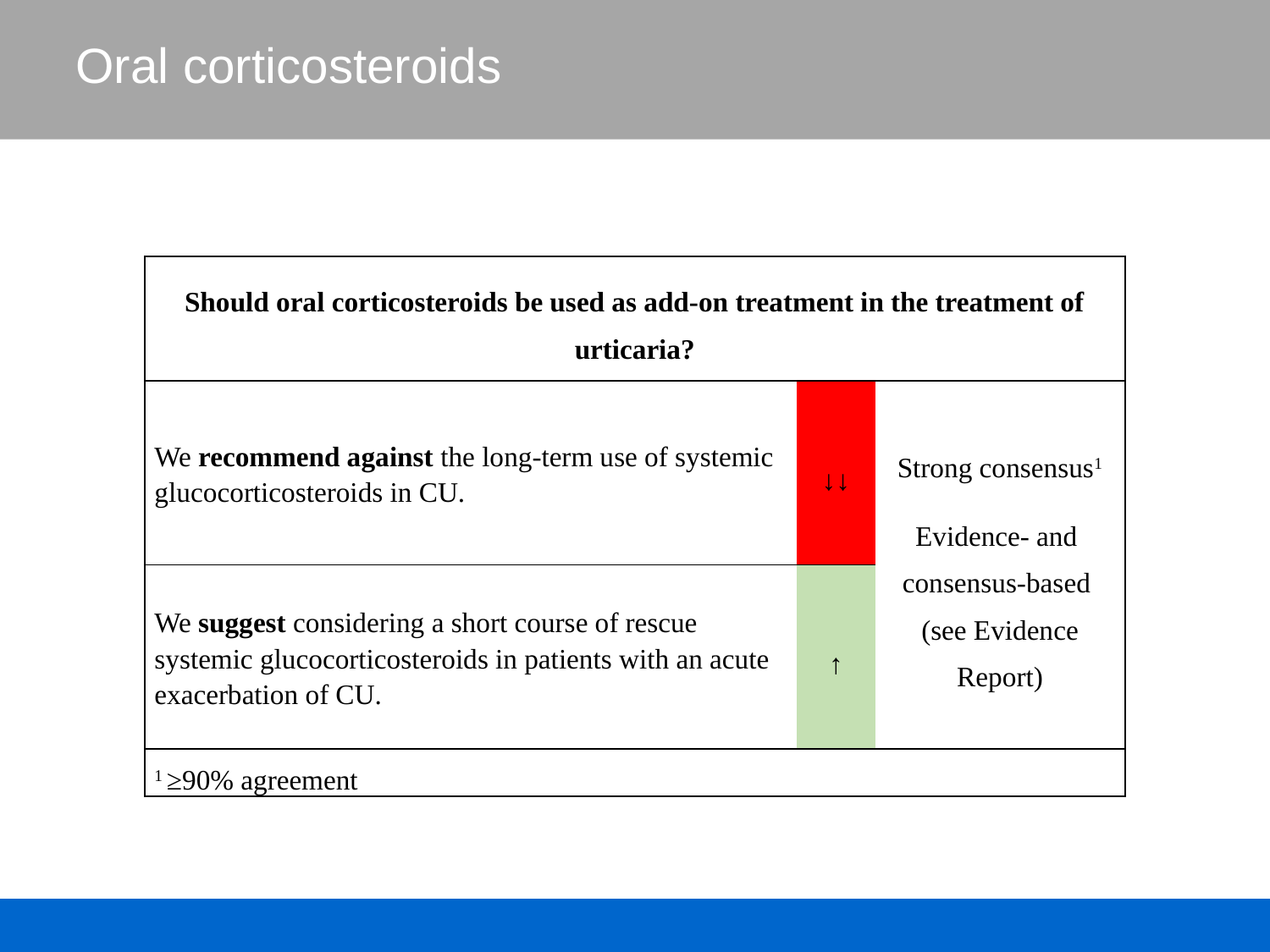

# Oral corticosteroids
| Should oral corticosteroids be used as add-on treatment in the treatment of urticaria? |  |  |
| --- | --- | --- |
| We recommend against the long-term use of systemic glucocorticosteroids in CU. | ↓↓ | Strong consensus1 Evidence- and consensus-based (see Evidence Report) |
| We suggest considering a short course of rescue systemic glucocorticosteroids in patients with an acute exacerbation of CU. | ↑ |  |
| 1 ≥90% agreement |  |  |